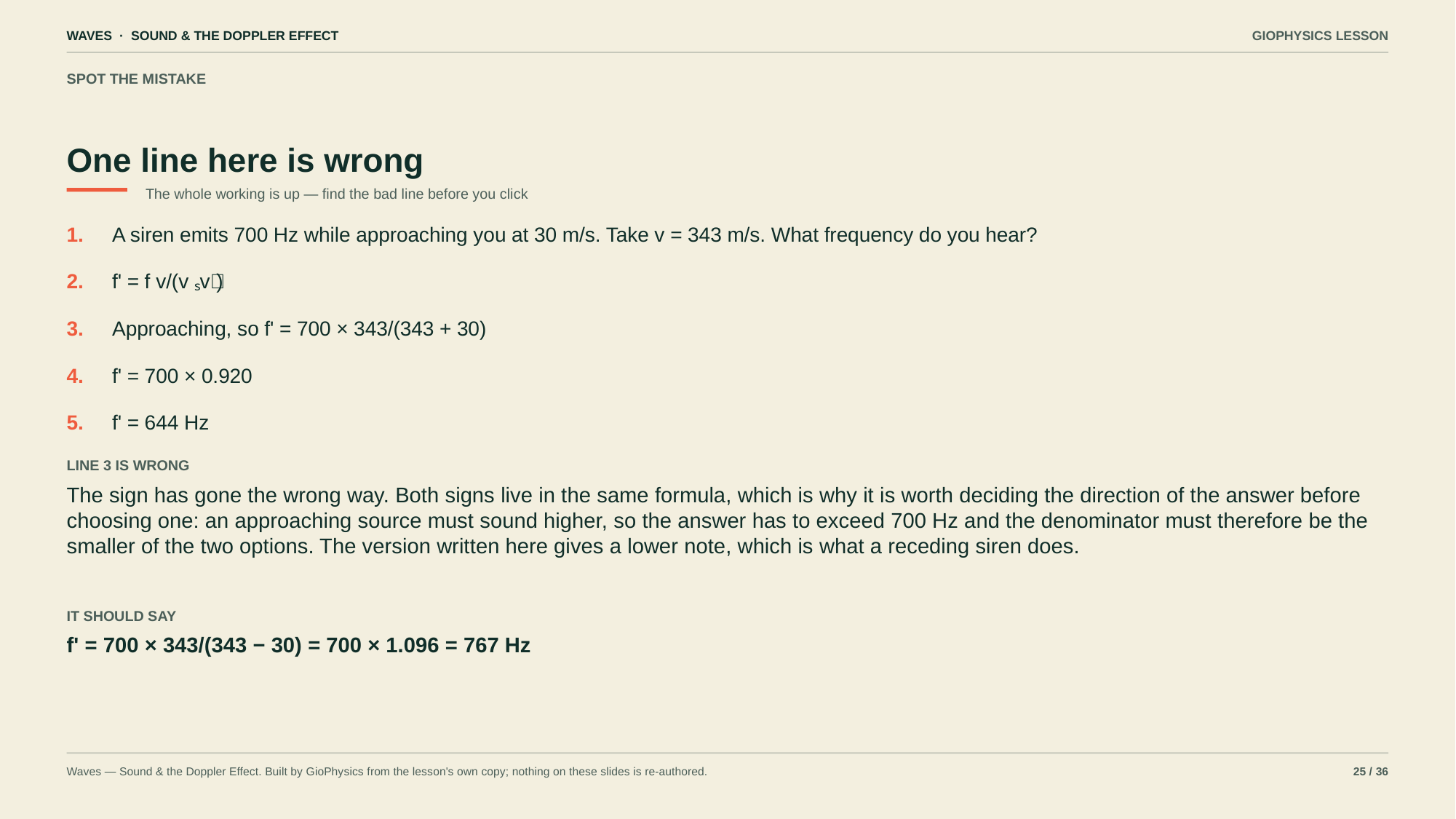

WAVES  ·  SOUND & THE DOPPLER EFFECT
GIOPHYSICS LESSON

SPOT THE MISTAKE
One line here is wrong
The whole working is up — find the bad line before you click

1.
A siren emits 700 Hz while approaching you at 30 m/s. Take v = 343 m/s. What frequency do you hear?
2.
f' = f v/(v ∓ vₛ)
3.
Approaching, so f' = 700 × 343/(343 + 30)
4.
f' = 700 × 0.920
5.
f' = 644 Hz
LINE 3 IS WRONG
The sign has gone the wrong way. Both signs live in the same formula, which is why it is worth deciding the direction of the answer before choosing one: an approaching source must sound higher, so the answer has to exceed 700 Hz and the denominator must therefore be the smaller of the two options. The version written here gives a lower note, which is what a receding siren does.
IT SHOULD SAY
f' = 700 × 343/(343 − 30) = 700 × 1.096 = 767 Hz

Waves — Sound & the Doppler Effect. Built by GioPhysics from the lesson's own copy; nothing on these slides is re-authored.
25 / 36